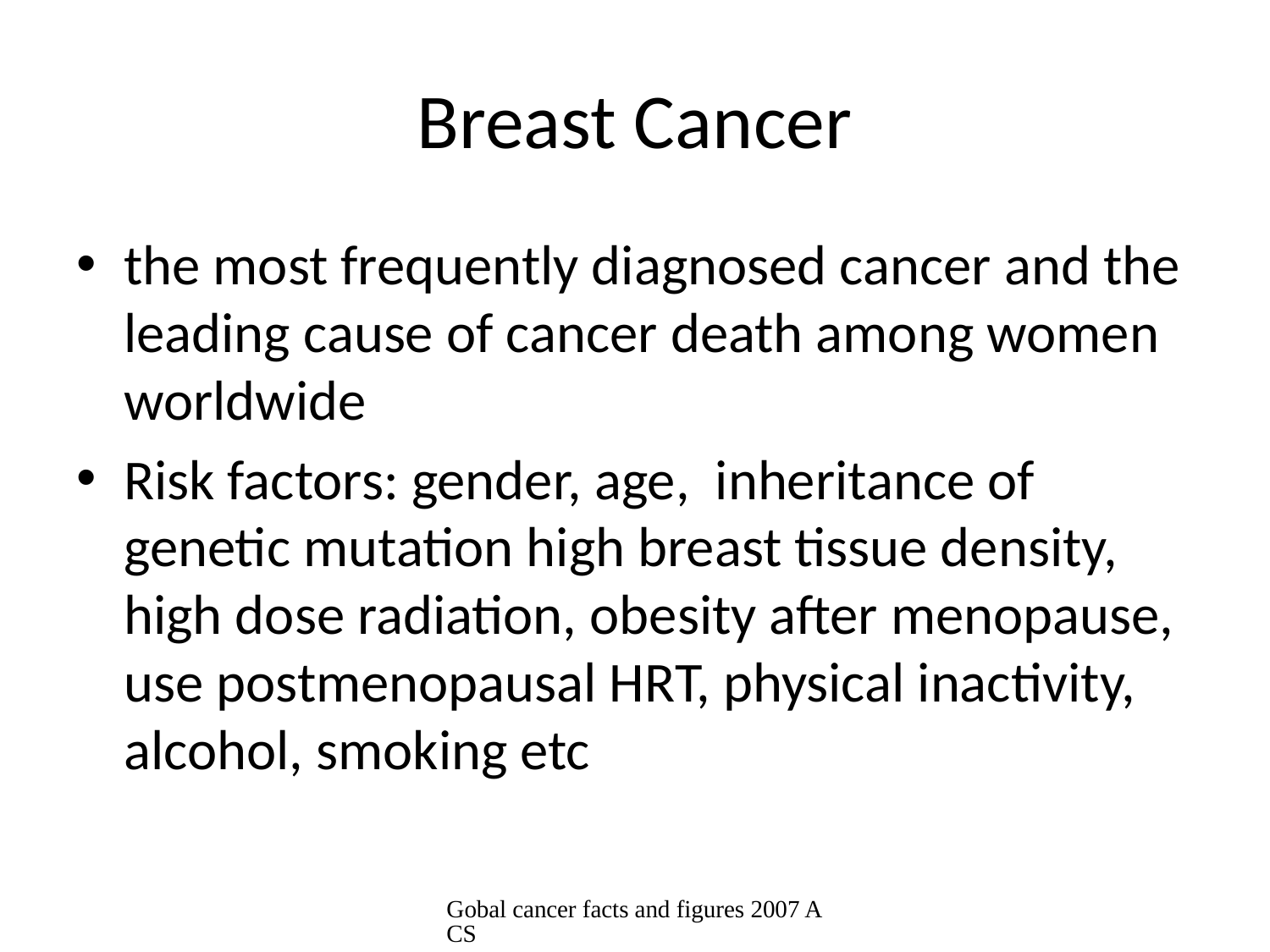

# Breast Cancer
the most frequently diagnosed cancer and the leading cause of cancer death among women worldwide
Risk factors: gender, age,  inheritance of genetic mutation high breast tissue density, high dose radiation, obesity after menopause, use postmenopausal HRT, physical inactivity, alcohol, smoking etc
Gobal cancer facts and figures 2007 ACS